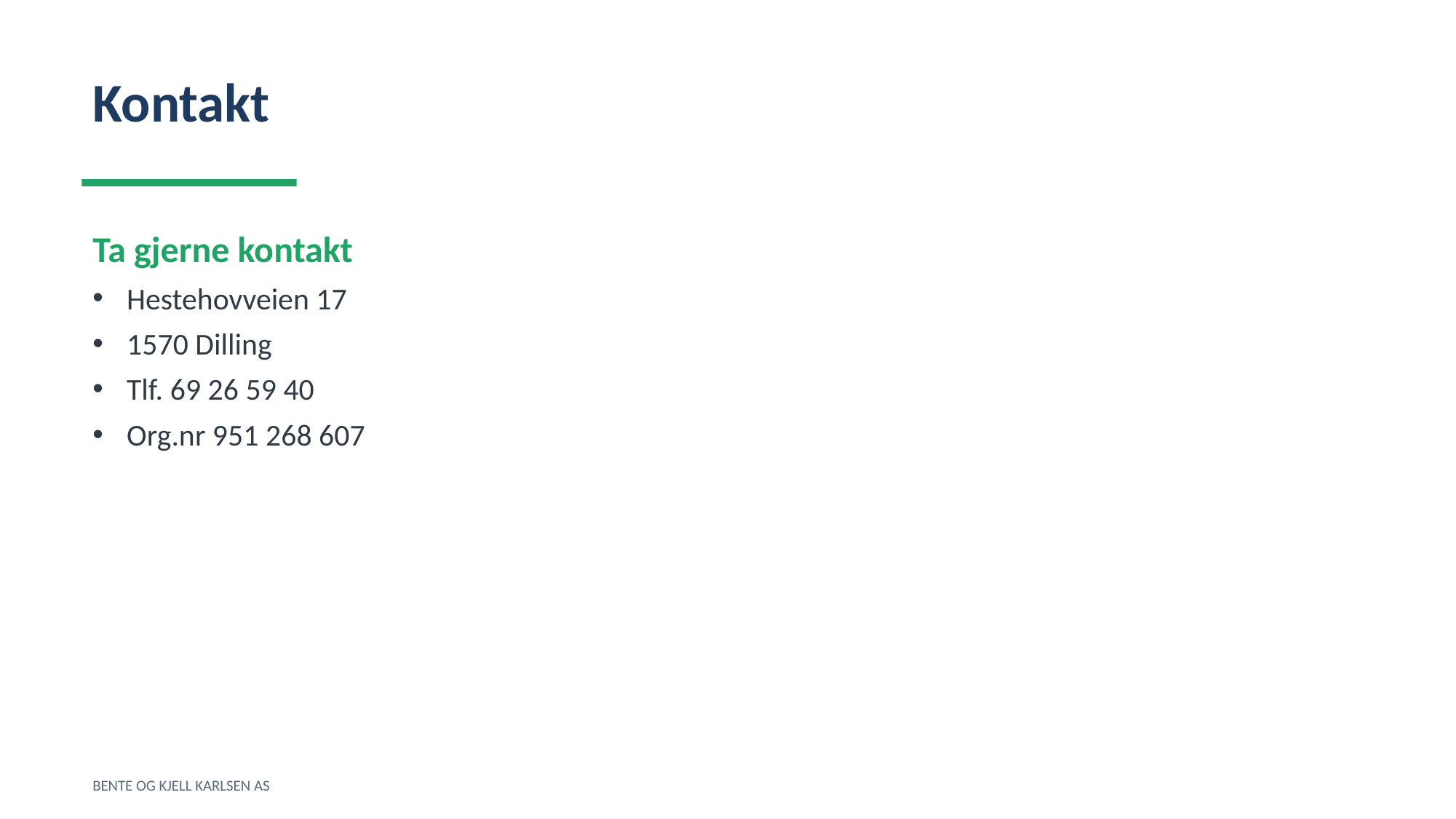

Kontakt

Ta gjerne kontakt
Hestehovveien 17
1570 Dilling
Tlf. 69 26 59 40
Org.nr 951 268 607
BENTE OG KJELL KARLSEN AS